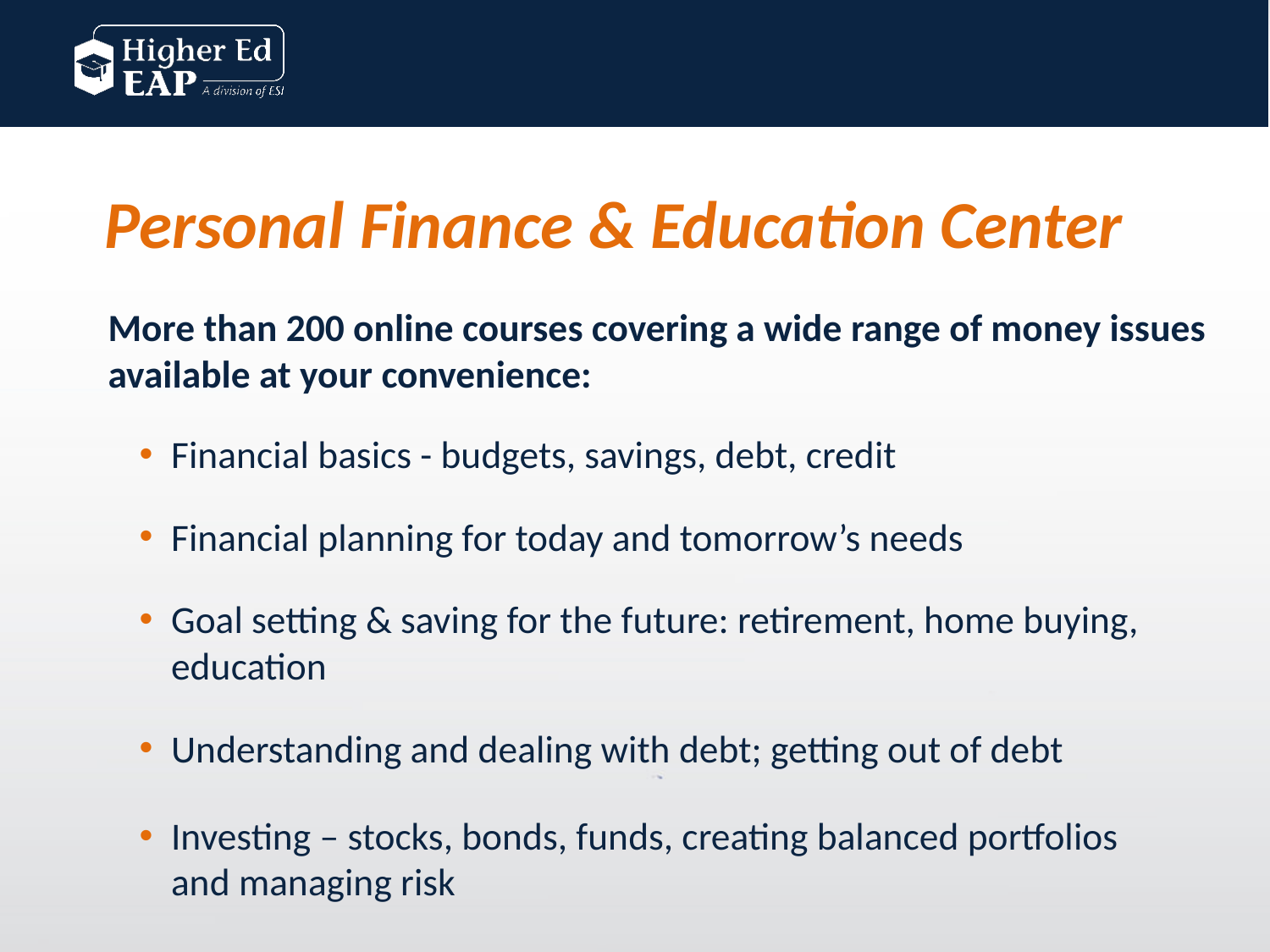

# Personal Finance & Education Center
More than 200 online courses covering a wide range of money issues available at your convenience:

Financial basics - budgets, savings, debt, credit
Financial planning for today and tomorrow’s needs
Goal setting & saving for the future: retirement, home buying, education
Understanding and dealing with debt; getting out of debt

Investing – stocks, bonds, funds, creating balanced portfolios
and managing risk